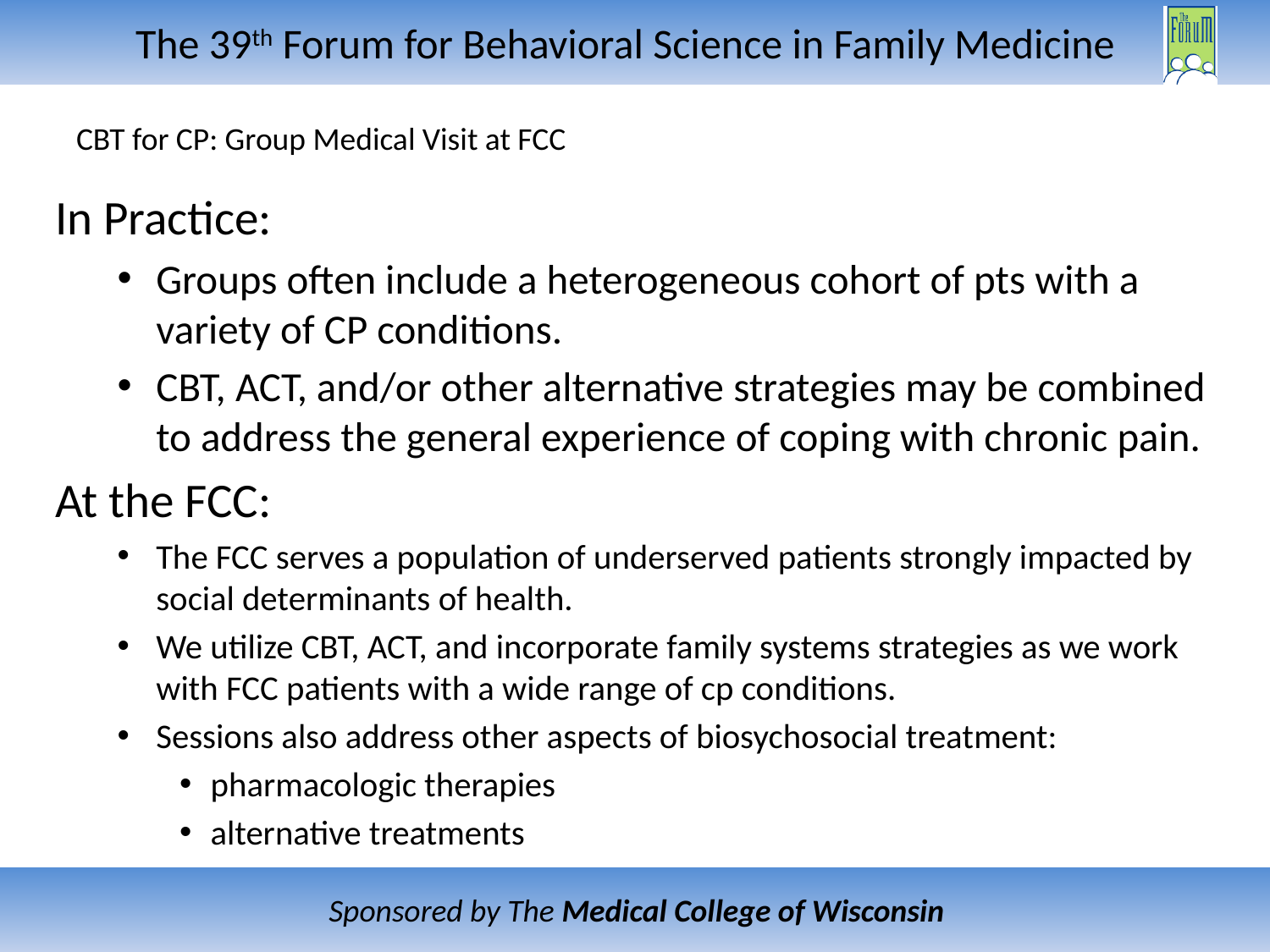

# CBT for CP: Group Medical Visit at FCC
In Practice:
Groups often include a heterogeneous cohort of pts with a variety of CP conditions.
CBT, ACT, and/or other alternative strategies may be combined to address the general experience of coping with chronic pain.
At the FCC:
The FCC serves a population of underserved patients strongly impacted by social determinants of health.
We utilize CBT, ACT, and incorporate family systems strategies as we work with FCC patients with a wide range of cp conditions.
Sessions also address other aspects of biosychosocial treatment:
pharmacologic therapies
alternative treatments

i